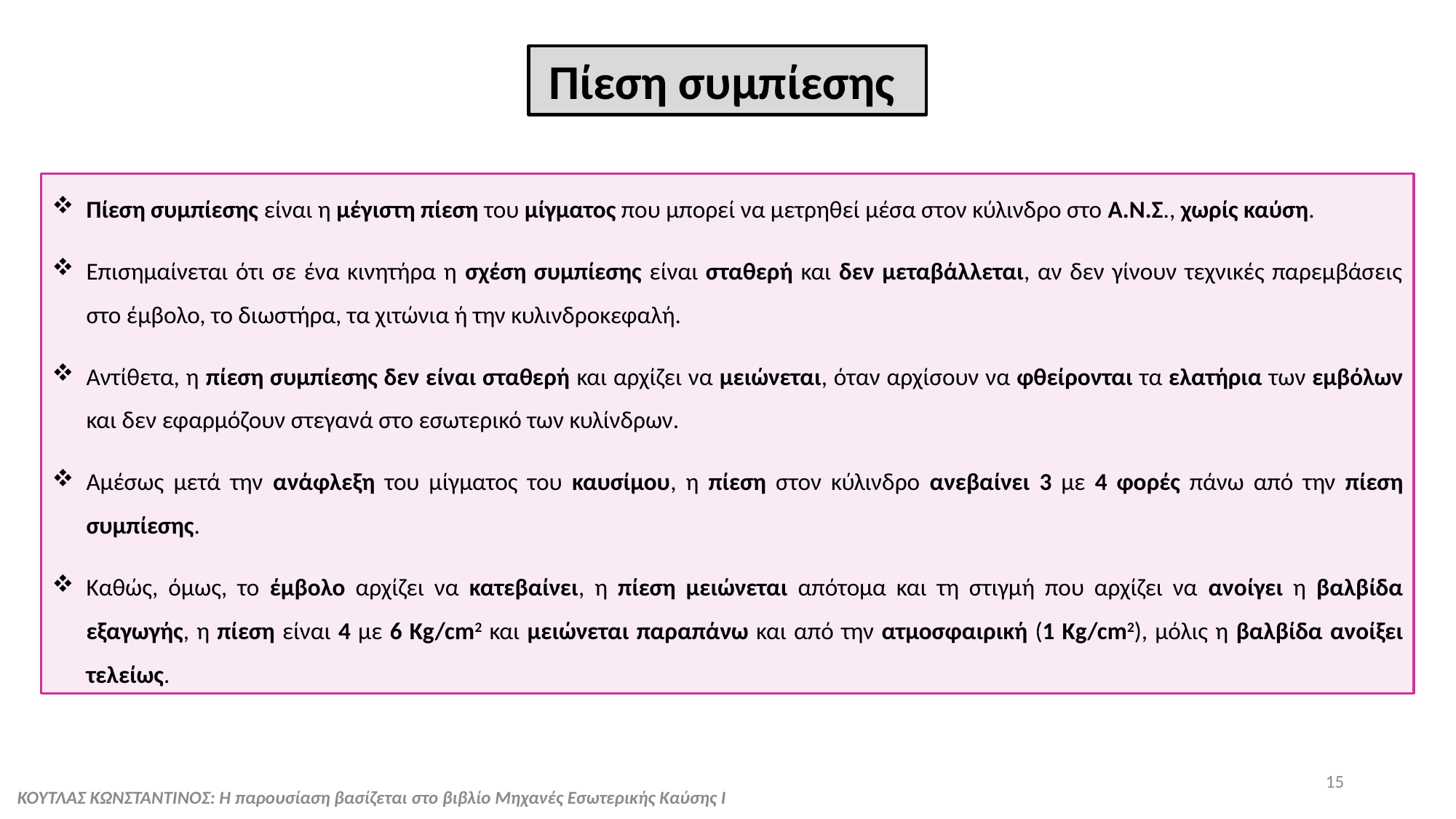

Πίεση συμπίεσης
Πίεση συμπίεσης είναι η μέγιστη πίεση του μίγματος που μπορεί να μετρηθεί μέσα στον κύλινδρο στο Α.Ν.Σ., χωρίς καύση.
Επισημαίνεται ότι σε ένα κινητήρα η σχέση συμπίεσης είναι σταθερή και δεν μεταβάλλεται, αν δεν γίνουν τεχνικές παρεμβάσεις στο έμβολο, το διωστήρα, τα χιτώνια ή την κυλινδροκεφαλή.
Αντίθετα, η πίεση συμπίεσης δεν είναι σταθερή και αρχίζει να μειώνεται, όταν αρχίσουν να φθείρονται τα ελατήρια των εμβόλων και δεν εφαρμόζουν στεγανά στο εσωτερικό των κυλίνδρων.
Αμέσως μετά την ανάφλεξη του μίγματος του καυσίμου, η πίεση στον κύλινδρο ανεβαίνει 3 με 4 φορές πάνω από την πίεση συμπίεσης.
Καθώς, όμως, το έμβολο αρχίζει να κατεβαίνει, η πίεση μειώνεται απότομα και τη στιγμή που αρχίζει να ανοίγει η βαλβίδα εξαγωγής, η πίεση είναι 4 με 6 Kg/cm2 και μειώνεται παραπάνω και από την ατμοσφαιρική (1 Kg/cm2), μόλις η βαλβίδα ανοίξει τελείως.
15
ΚΟΥΤΛΑΣ ΚΩΝΣΤΑΝΤΙΝΟΣ: Η παρουσίαση βασίζεται στο βιβλίο Μηχανές Εσωτερικής Καύσης Ι